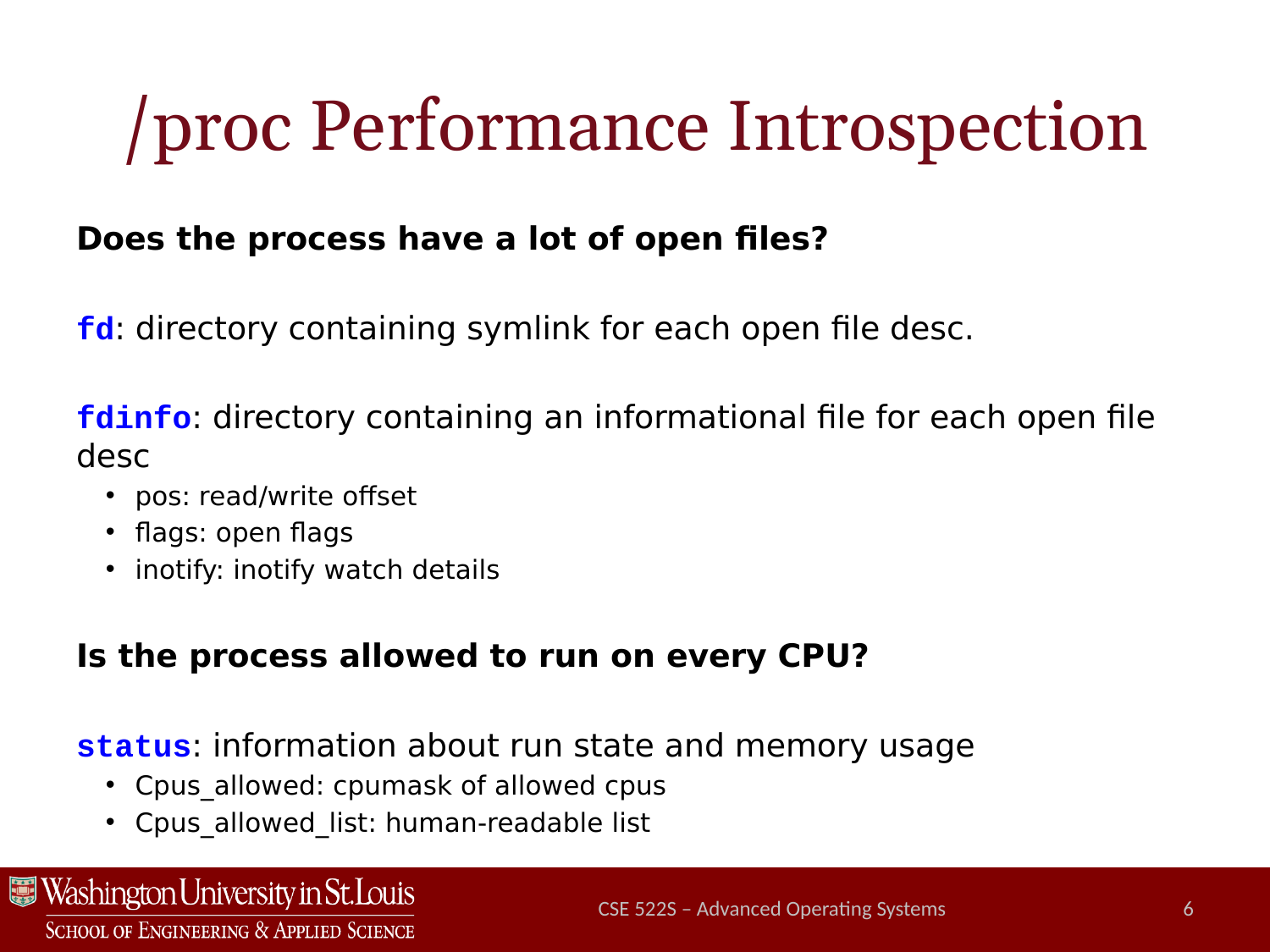

# /proc Performance Introspection
Does the process have a lot of open files?

fd: directory containing symlink for each open file desc.

fdinfo: directory containing an informational file for each open file desc
pos: read/write offset
flags: open flags
inotify: inotify watch details

Is the process allowed to run on every CPU?

status: information about run state and memory usage
Cpus_allowed: cpumask of allowed cpus
Cpus_allowed_list: human-readable list
CSE 522S – Advanced Operating Systems
6